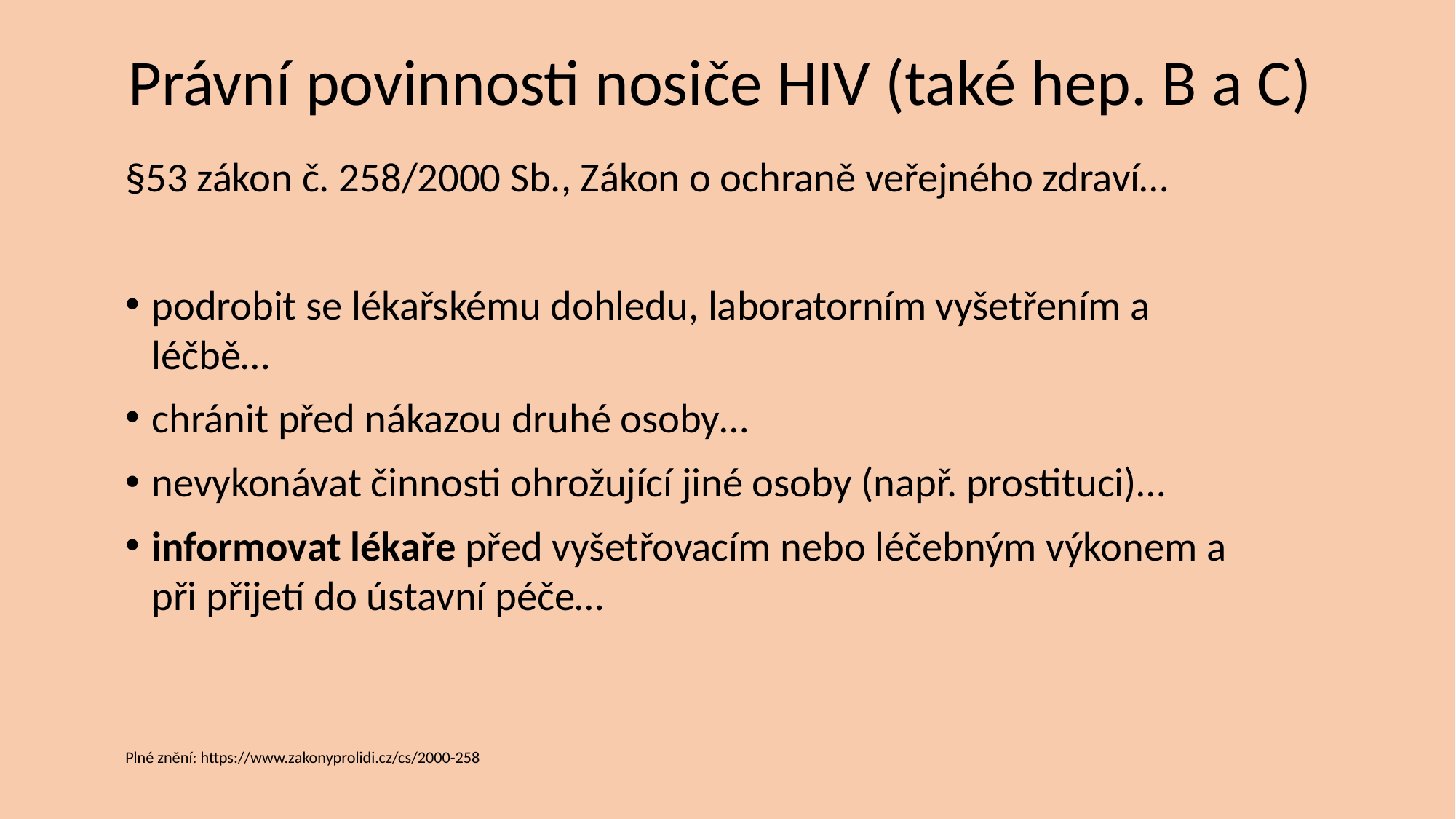

# Právní povinnosti nosiče HIV (také hep. B a C)
§53 zákon č. 258/2000 Sb., Zákon o ochraně veřejného zdraví…

podrobit se lékařskému dohledu, laboratorním vyšetřením a léčbě…
chránit před nákazou druhé osoby…
nevykonávat činnosti ohrožující jiné osoby (např. prostituci)…
informovat lékaře před vyšetřovacím nebo léčebným výkonem a při přijetí do ústavní péče…

Plné znění: https://www.zakonyprolidi.cz/cs/2000-258